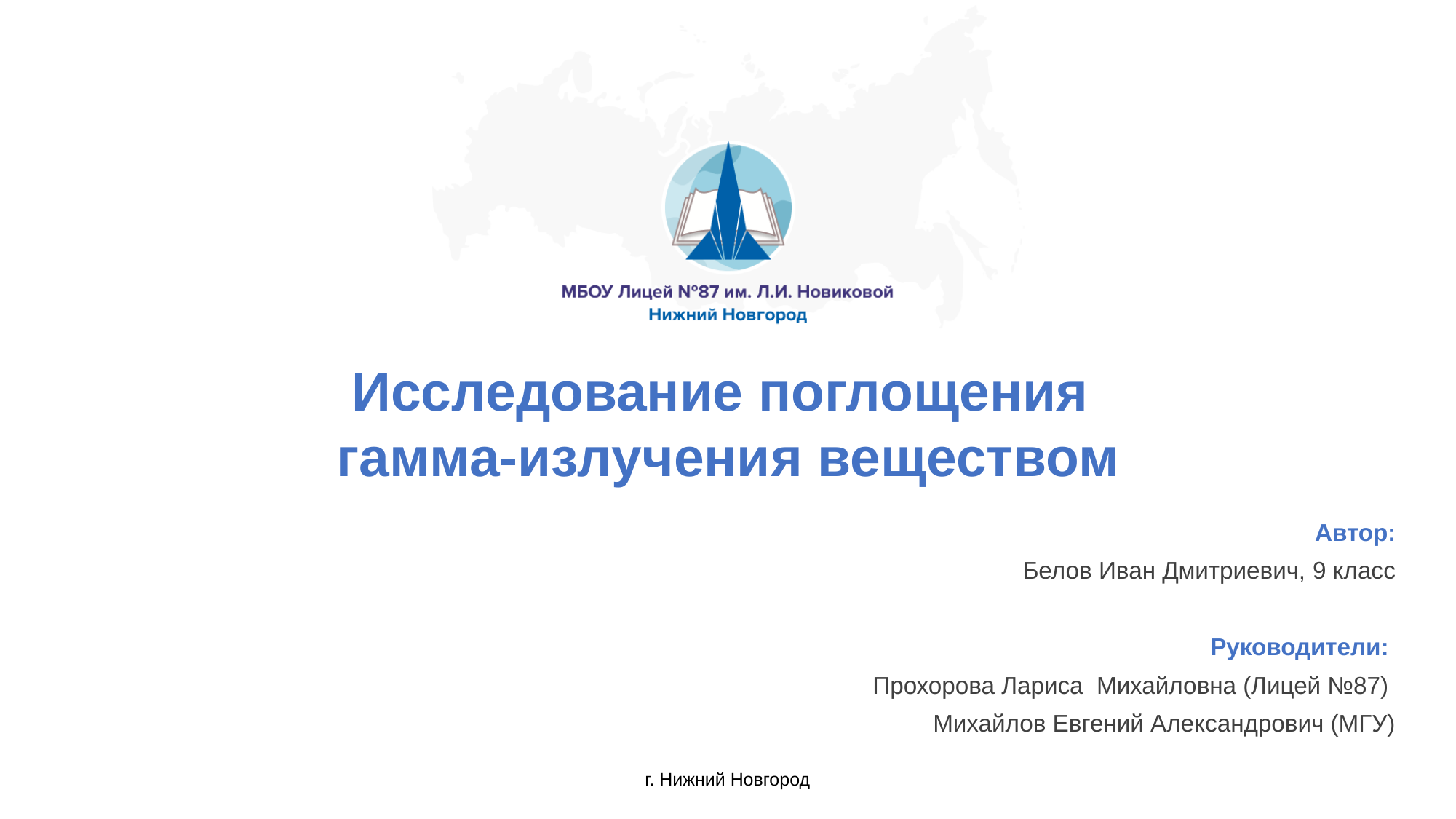

Исследование поглощения
гамма-излучения веществом
Автор:
Белов Иван Дмитриевич, 9 класс

Руководители:
Прохорова Лариса  Михайловна (Лицей №87)
Михайлов Евгений Александрович (МГУ)
г. Нижний Новгород